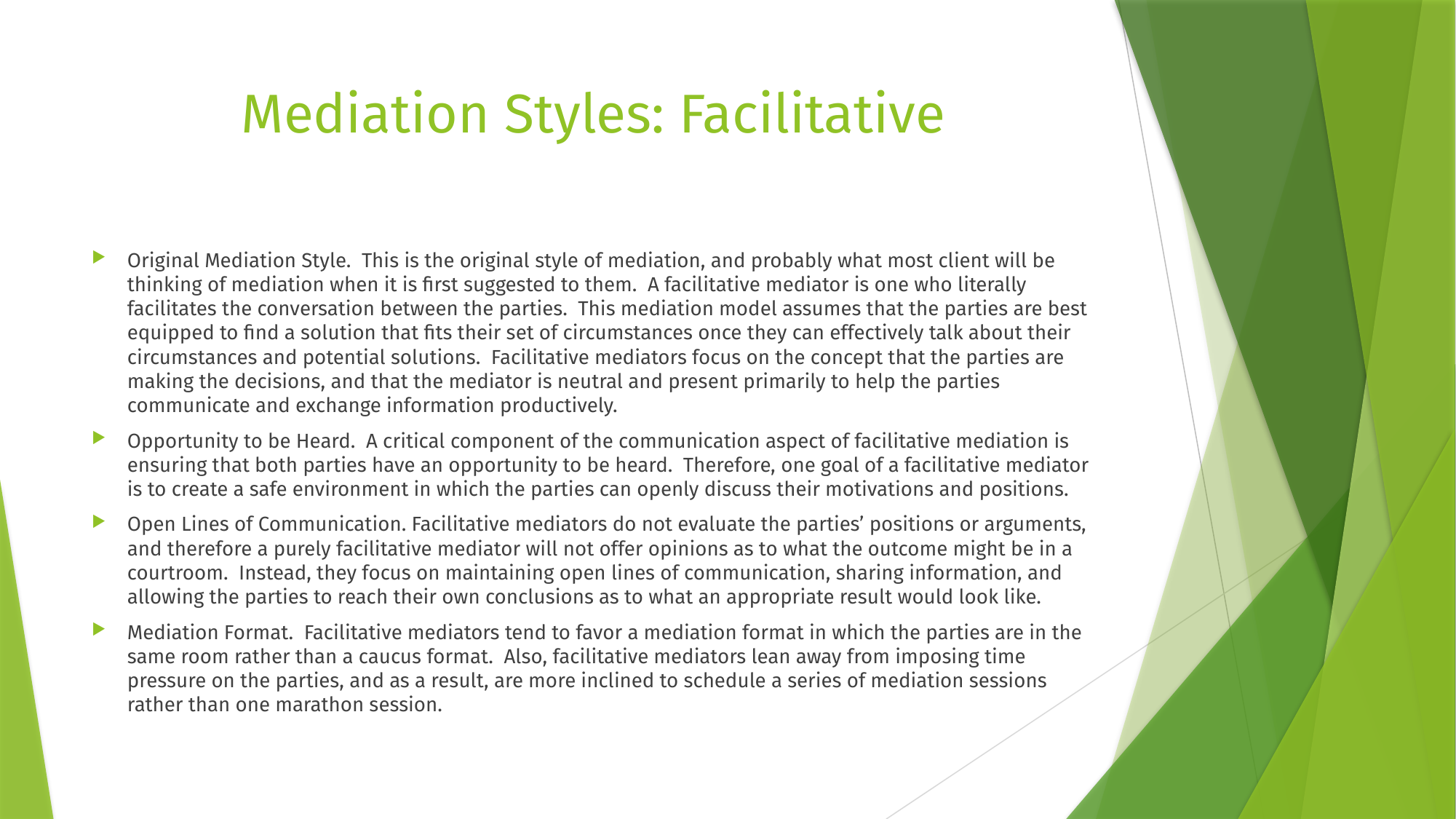

# Mediation Styles: Facilitative

Original Mediation Style.  This is the original style of mediation, and probably what most client will be thinking of mediation when it is first suggested to them.  A facilitative mediator is one who literally facilitates the conversation between the parties.  This mediation model assumes that the parties are best equipped to find a solution that fits their set of circumstances once they can effectively talk about their circumstances and potential solutions.  Facilitative mediators focus on the concept that the parties are making the decisions, and that the mediator is neutral and present primarily to help the parties communicate and exchange information productively.
Opportunity to be Heard.  A critical component of the communication aspect of facilitative mediation is ensuring that both parties have an opportunity to be heard.  Therefore, one goal of a facilitative mediator is to create a safe environment in which the parties can openly discuss their motivations and positions.
Open Lines of Communication. Facilitative mediators do not evaluate the parties’ positions or arguments, and therefore a purely facilitative mediator will not offer opinions as to what the outcome might be in a courtroom.  Instead, they focus on maintaining open lines of communication, sharing information, and allowing the parties to reach their own conclusions as to what an appropriate result would look like.
Mediation Format.  Facilitative mediators tend to favor a mediation format in which the parties are in the same room rather than a caucus format.  Also, facilitative mediators lean away from imposing time pressure on the parties, and as a result, are more inclined to schedule a series of mediation sessions rather than one marathon session.